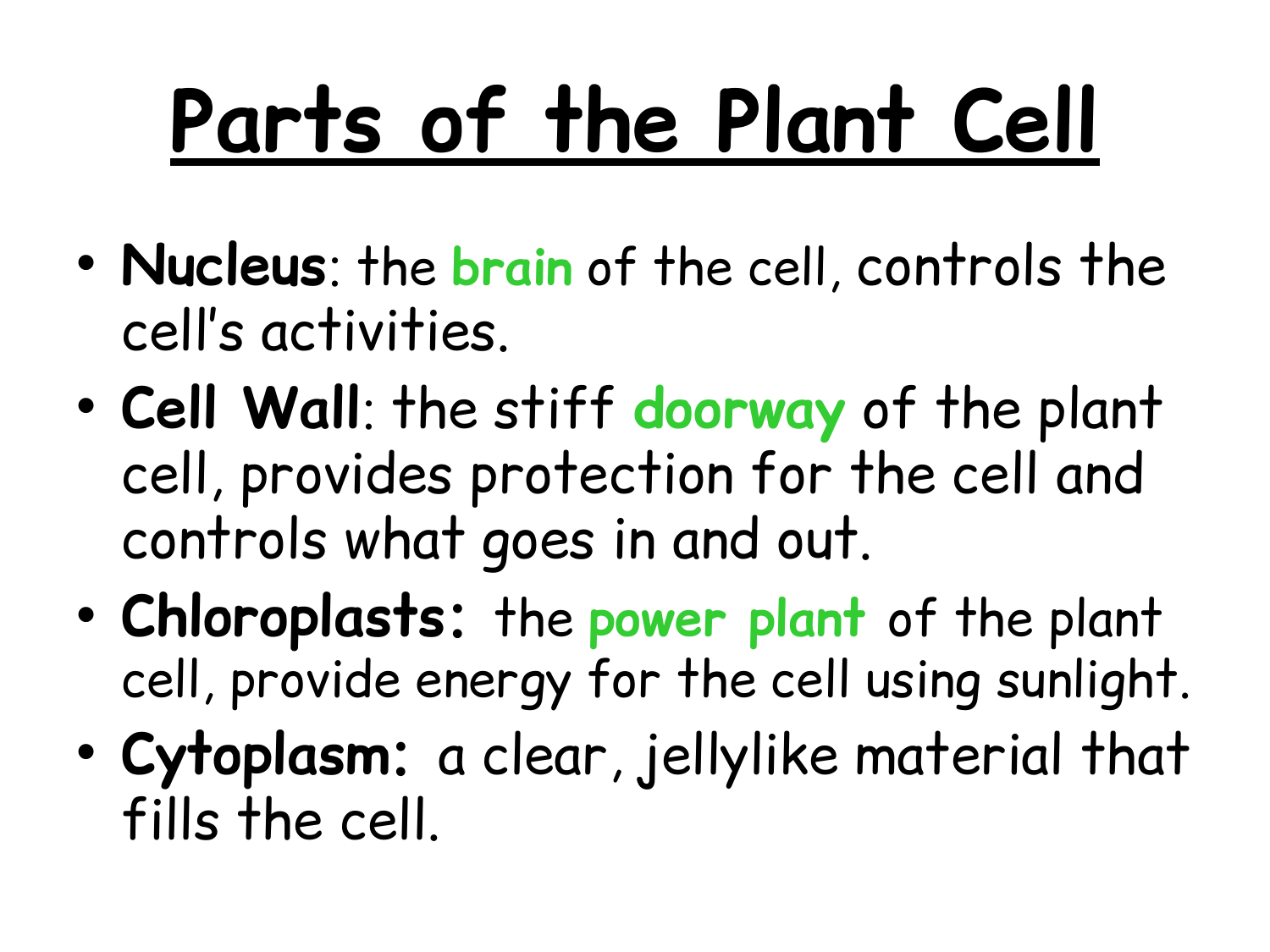

# Parts of the Plant Cell
Nucleus: the brain of the cell, controls the cell’s activities.
Cell Wall: the stiff doorway of the plant cell, provides protection for the cell and controls what goes in and out.
Chloroplasts: the power plant of the plant cell, provide energy for the cell using sunlight.
Cytoplasm: a clear, jellylike material that fills the cell.